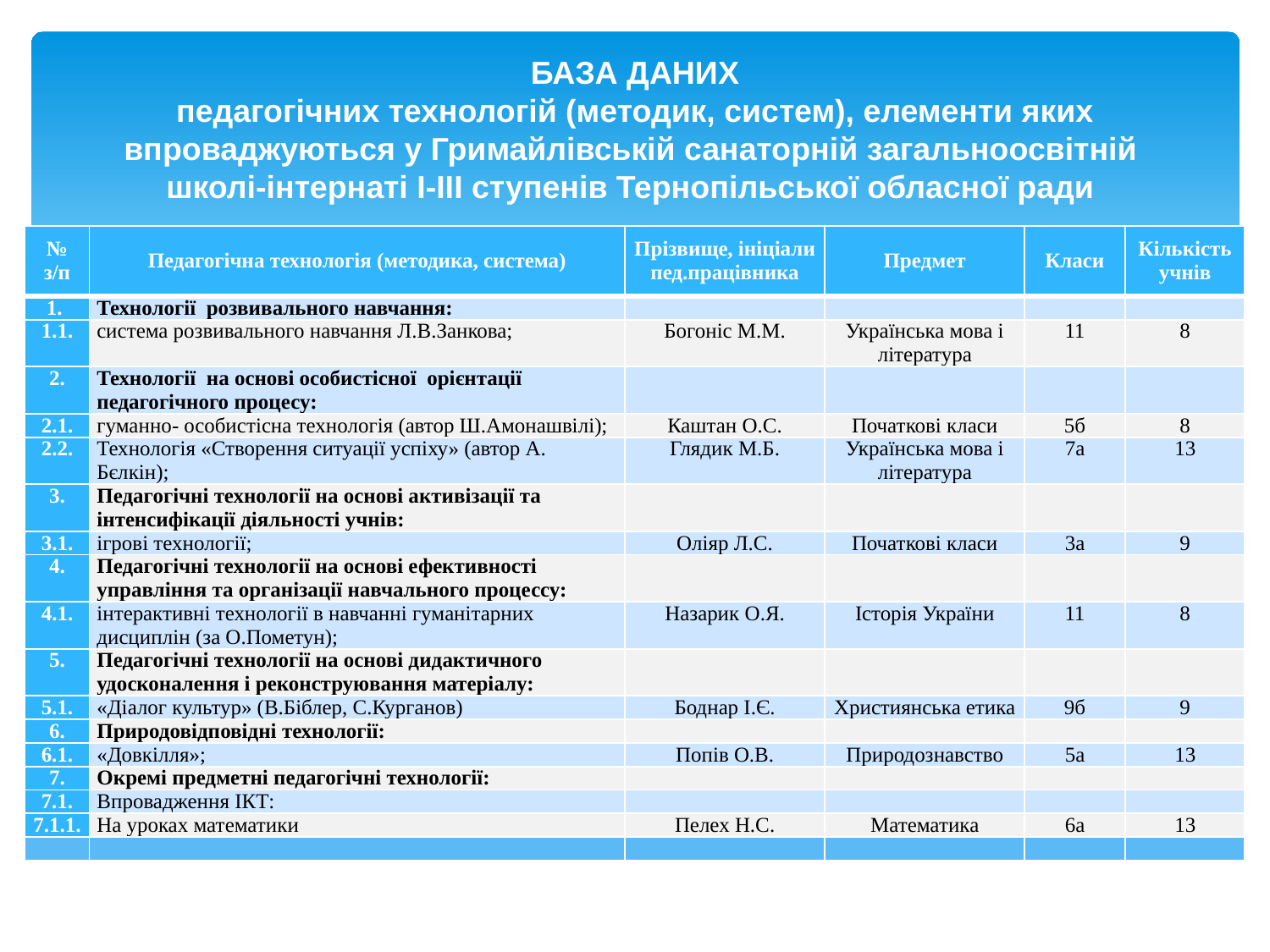

БАЗА ДАНИХ
педагогічних технологій (методик, систем), елементи яких впроваджуються у Гримайлівській санаторній загальноосвітній
школі-інтернаті І-ІІІ ступенів Тернопільської обласної ради
| № з/п | Педагогічна технологія (методика, система) | Прізвище, ініціали пед.працівника | Предмет | Класи | Кількість учнів |
| --- | --- | --- | --- | --- | --- |
| 1. | Технології розвивального навчання: |  |  |  |  |
| 1.1. | система розвивального навчання Л.В.Занкова; | Богоніс М.М. | Українська мова і література | 11 | 8 |
| 2. | Технології на основі особистісної орієнтації педагогічного процесу: |  |  |  |  |
| 2.1. | гуманно- особистісна технологія (автор Ш.Амонашвілі); | Каштан О.С. | Початкові класи | 5б | 8 |
| 2.2. | Технологія «Створення ситуації успіху» (автор А. Бєлкін); | Глядик М.Б. | Українська мова і література | 7а | 13 |
| 3. | Педагогічні технології на основі активізації та інтенсифікації діяльності учнів: |  |  |  |  |
| 3.1. | ігрові технології; | Оліяр Л.С. | Початкові класи | 3а | 9 |
| 4. | Педагогічні технології на основі ефективності управління та організації навчального процессу: |  |  |  |  |
| 4.1. | інтерактивні технології в навчанні гуманітарних дисциплін (за О.Пометун); | Назарик О.Я. | Історія України | 11 | 8 |
| 5. | Педагогічні технології на основі дидактичного удосконалення і реконструювання матеріалу: |  |  |  |  |
| 5.1. | «Діалог культур» (В.Біблер, С.Курганов) | Боднар І.Є. | Християнська етика | 9б | 9 |
| 6. | Природовідповідні технології: |  |  |  |  |
| 6.1. | «Довкілля»; | Попів О.В. | Природознавство | 5а | 13 |
| 7. | Окремі предметні педагогічні технології: |  |  |  |  |
| 7.1. | Впровадження ІКТ: |  |  |  |  |
| 7.1.1. | На уроках математики | Пелех Н.С. | Математика | 6а | 13 |
|  |  |  |  |  |  |